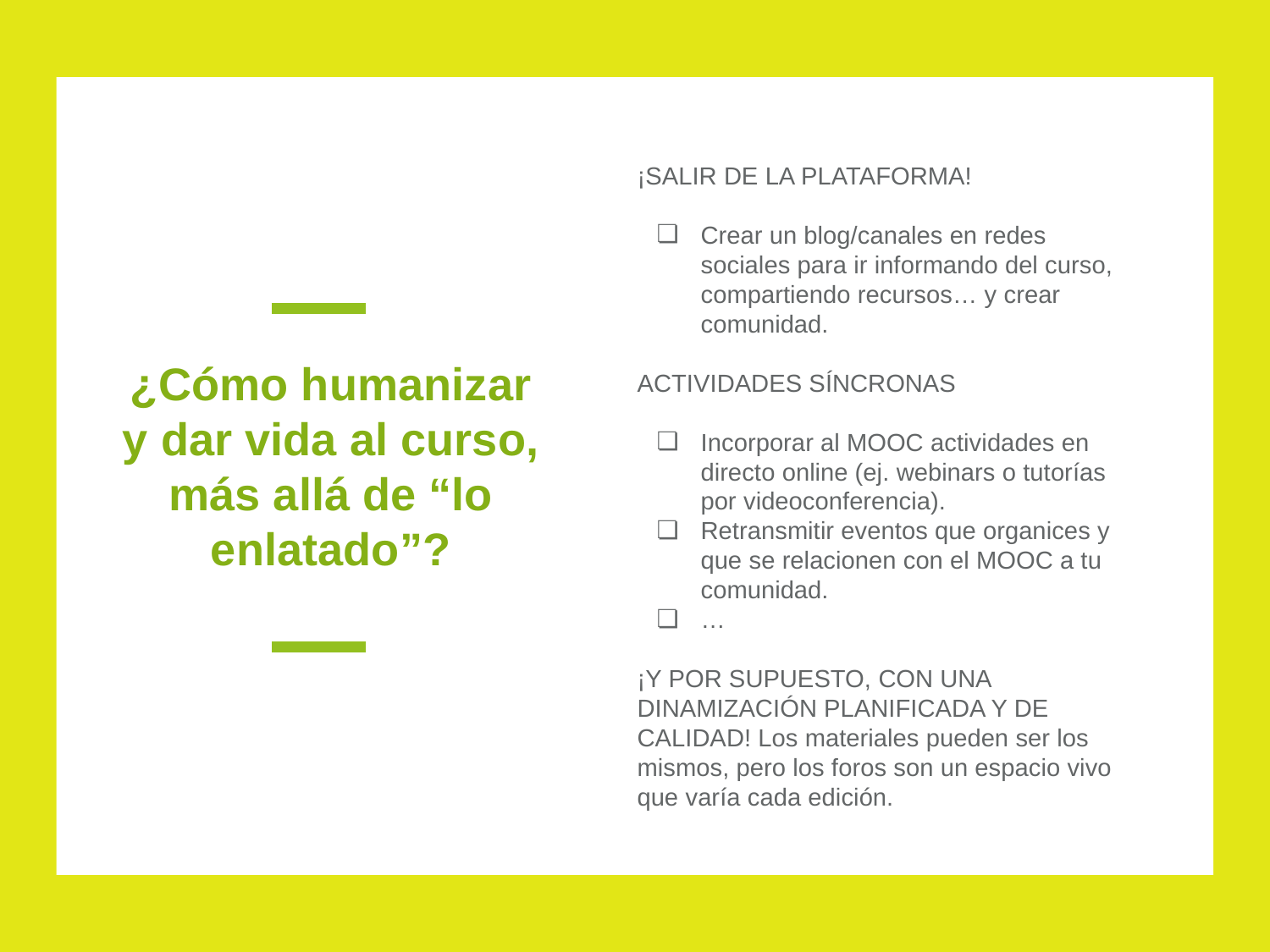

¡SALIR DE LA PLATAFORMA!

Crear un blog/canales en redes sociales para ir informando del curso, compartiendo recursos… y crear comunidad.

ACTIVIDADES SÍNCRONAS

Incorporar al MOOC actividades en directo online (ej. webinars o tutorías por videoconferencia).
Retransmitir eventos que organices y que se relacionen con el MOOC a tu comunidad.
…

¡Y POR SUPUESTO, CON UNA DINAMIZACIÓN PLANIFICADA Y DE CALIDAD! Los materiales pueden ser los mismos, pero los foros son un espacio vivo que varía cada edición.

# ¿Cómo humanizar y dar vida al curso, más allá de “lo enlatado”?